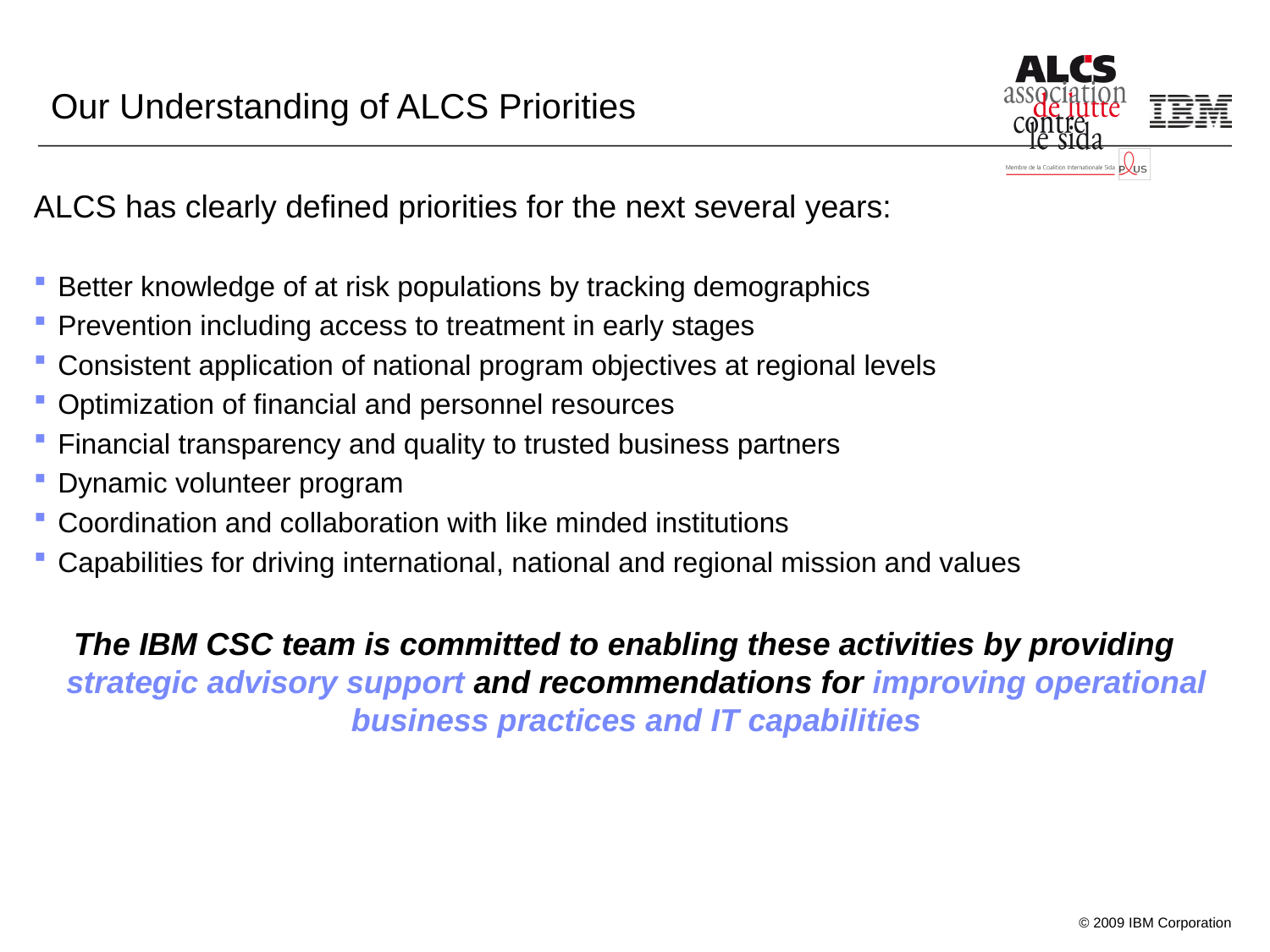

Our Understanding of ALCS Priorities
ALCS has clearly defined priorities for the next several years:

Better knowledge of at risk populations by tracking demographics
Prevention including access to treatment in early stages
Consistent application of national program objectives at regional levels
Optimization of financial and personnel resources
Financial transparency and quality to trusted business partners
Dynamic volunteer program
Coordination and collaboration with like minded institutions
Capabilities for driving international, national and regional mission and values

The IBM CSC team is committed to enabling these activities by providing strategic advisory support and recommendations for improving operational business practices and IT capabilities